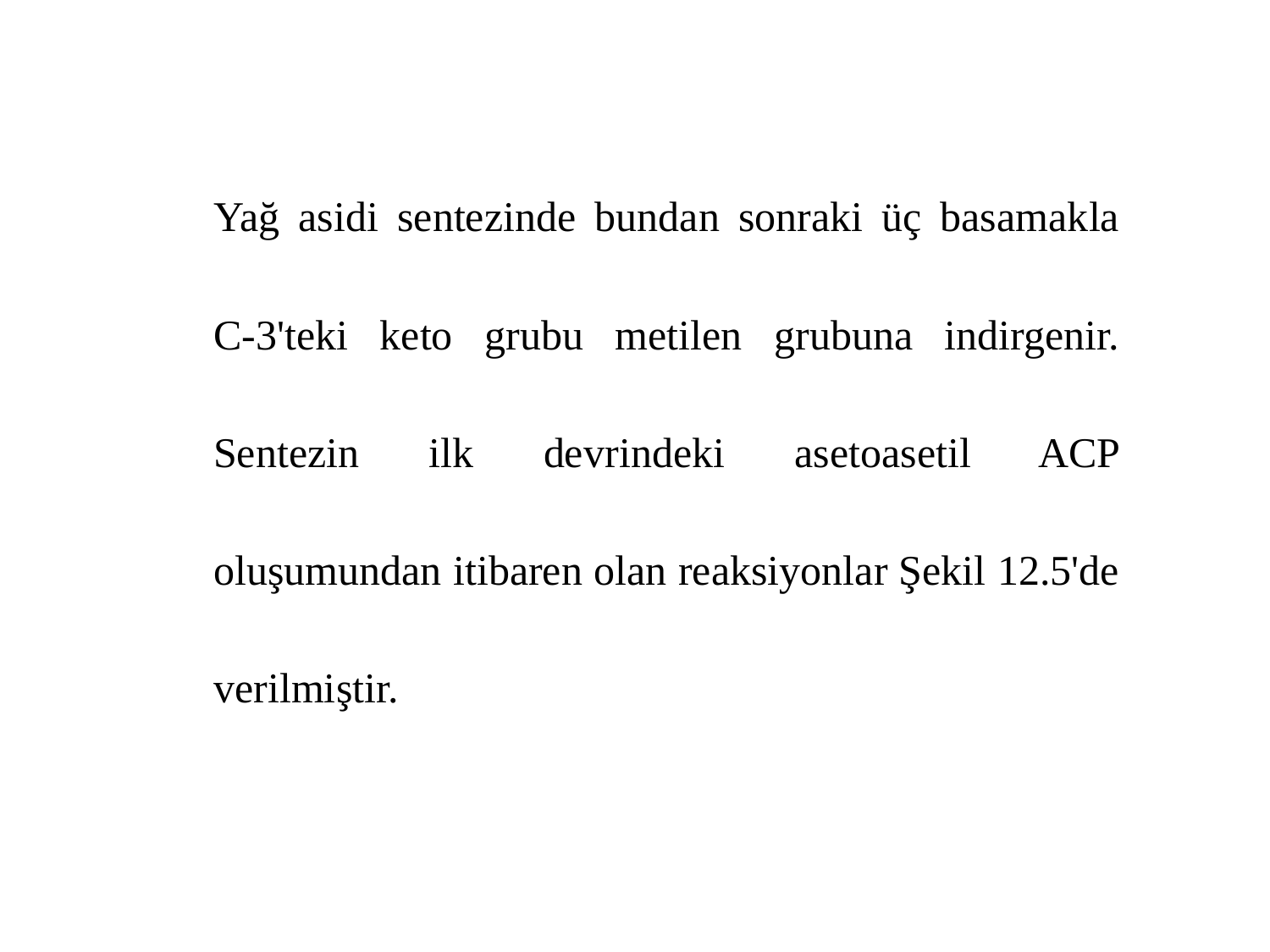

Yağ asidi sentezinde bundan sonraki üç basamakla C-3'teki keto grubu metilen grubuna indirgenir. Sentezin ilk devrindeki asetoasetil ACP oluşumundan itibaren olan reaksiyonlar Şekil 12.5'de verilmiştir.